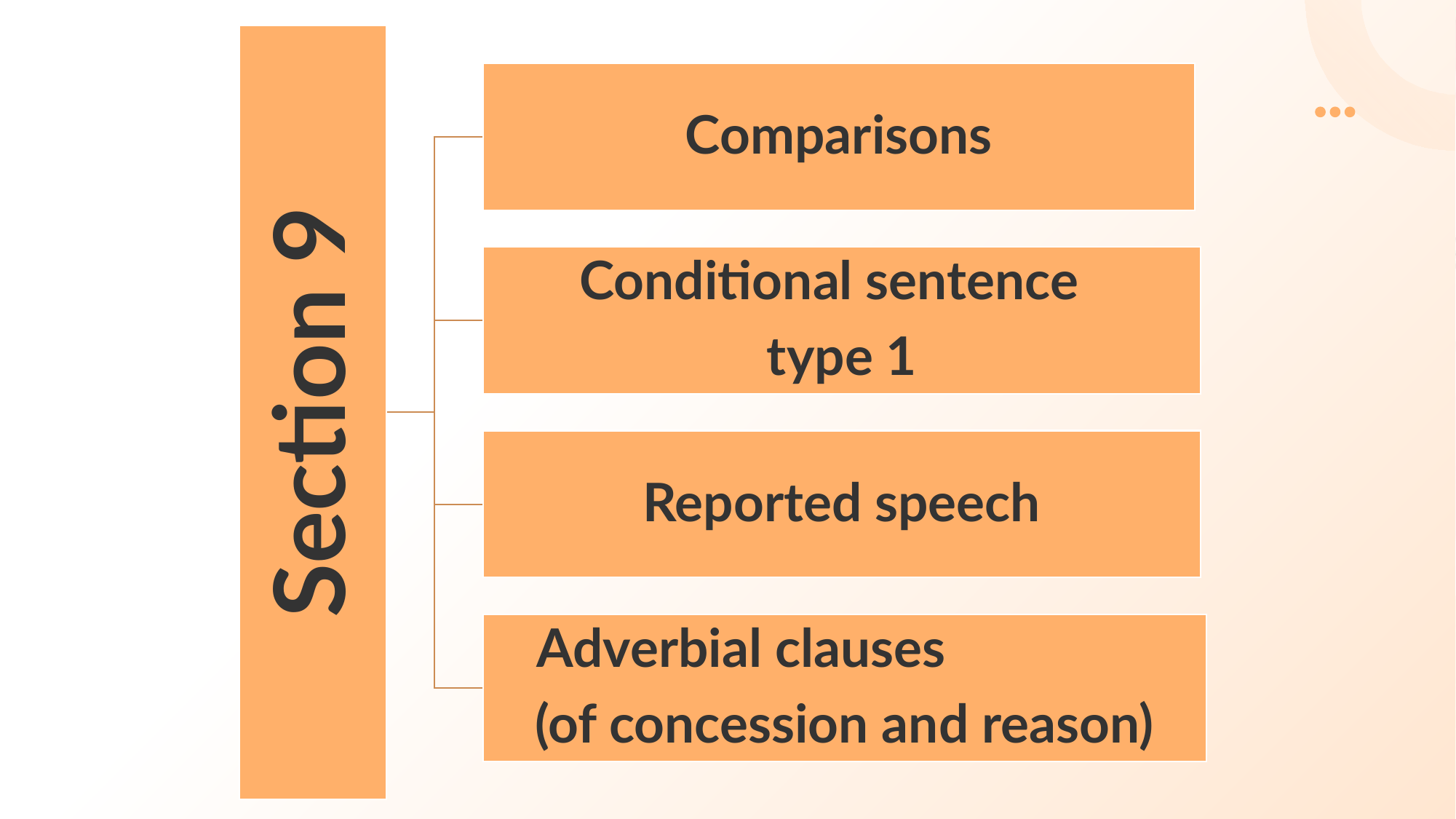

Comparisons

Conditional sentence
type 1

Section 9

Reported speech
Adverbial clauses
(of concession and reason)